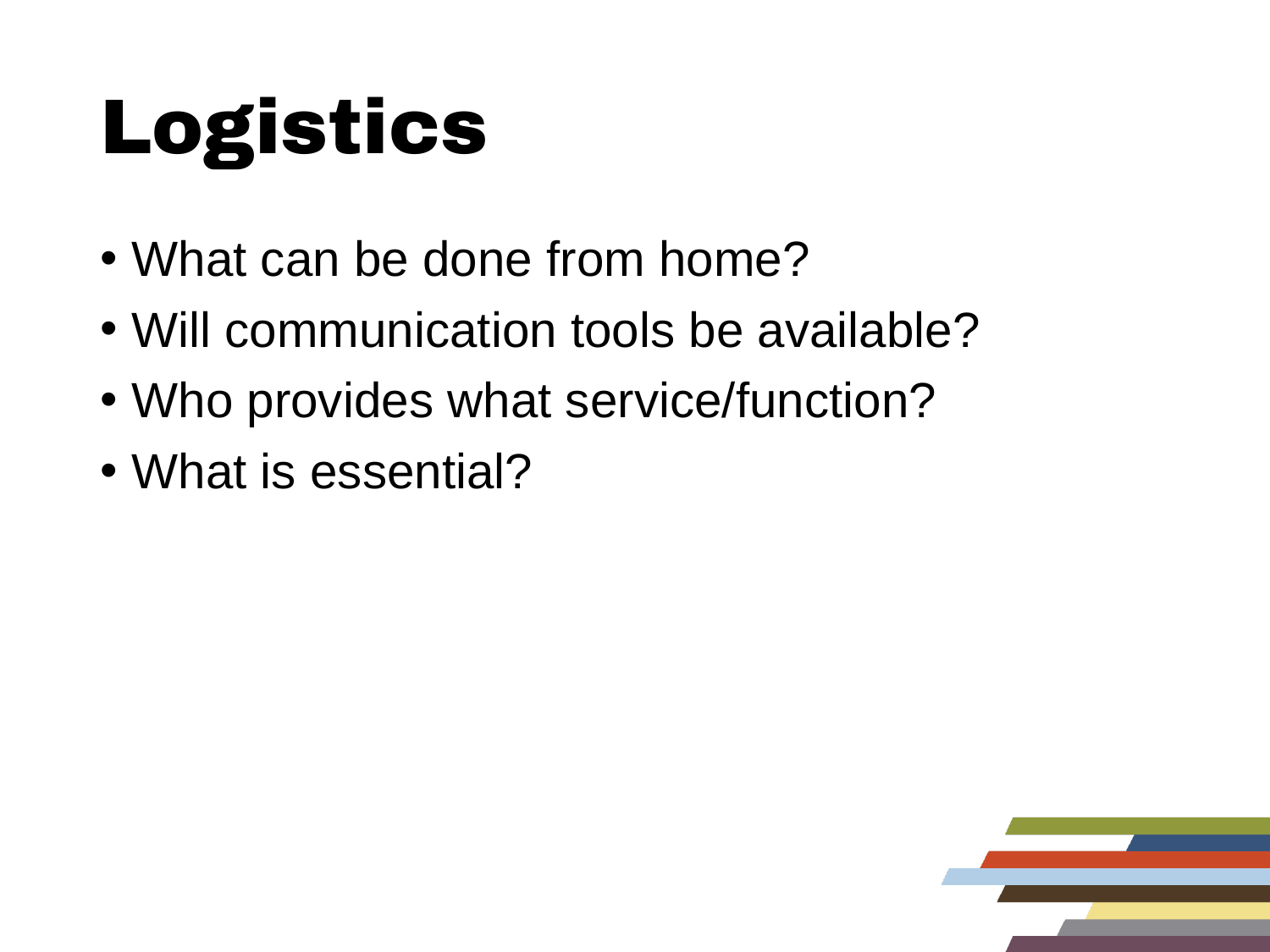

# Logistics
What can be done from home?
Will communication tools be available?
Who provides what service/function?
What is essential?